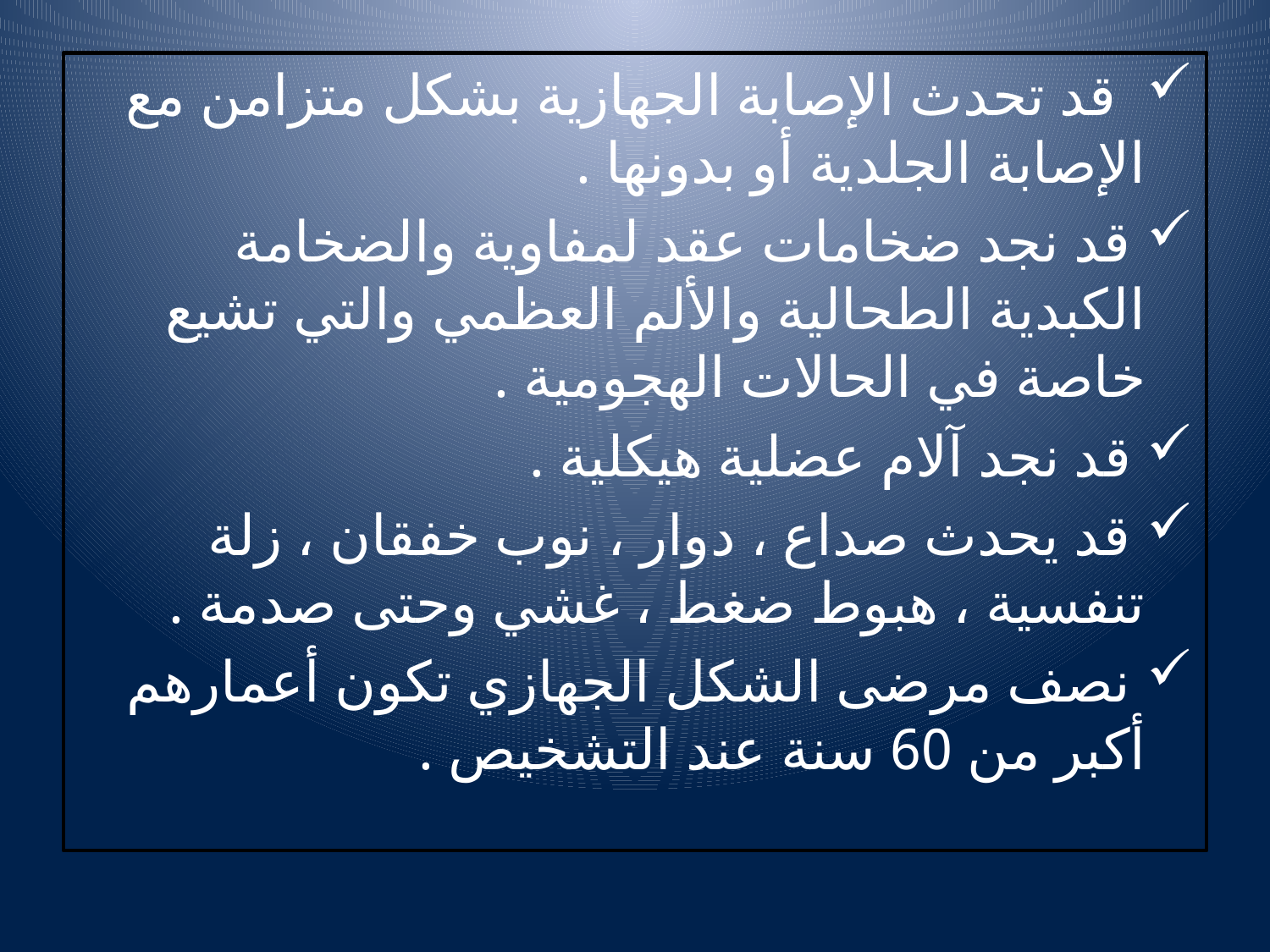

قد تحدث الإصابة الجهازية بشكل متزامن مع الإصابة الجلدية أو بدونها .
 قد نجد ضخامات عقد لمفاوية والضخامة الكبدية الطحالية والألم العظمي والتي تشيع خاصة في الحالات الهجومية .
 قد نجد آلام عضلية هيكلية .
 قد يحدث صداع ، دوار ، نوب خفقان ، زلة تنفسية ، هبوط ضغط ، غشي وحتى صدمة .
 نصف مرضى الشكل الجهازي تكون أعمارهم أكبر من 60 سنة عند التشخيص .